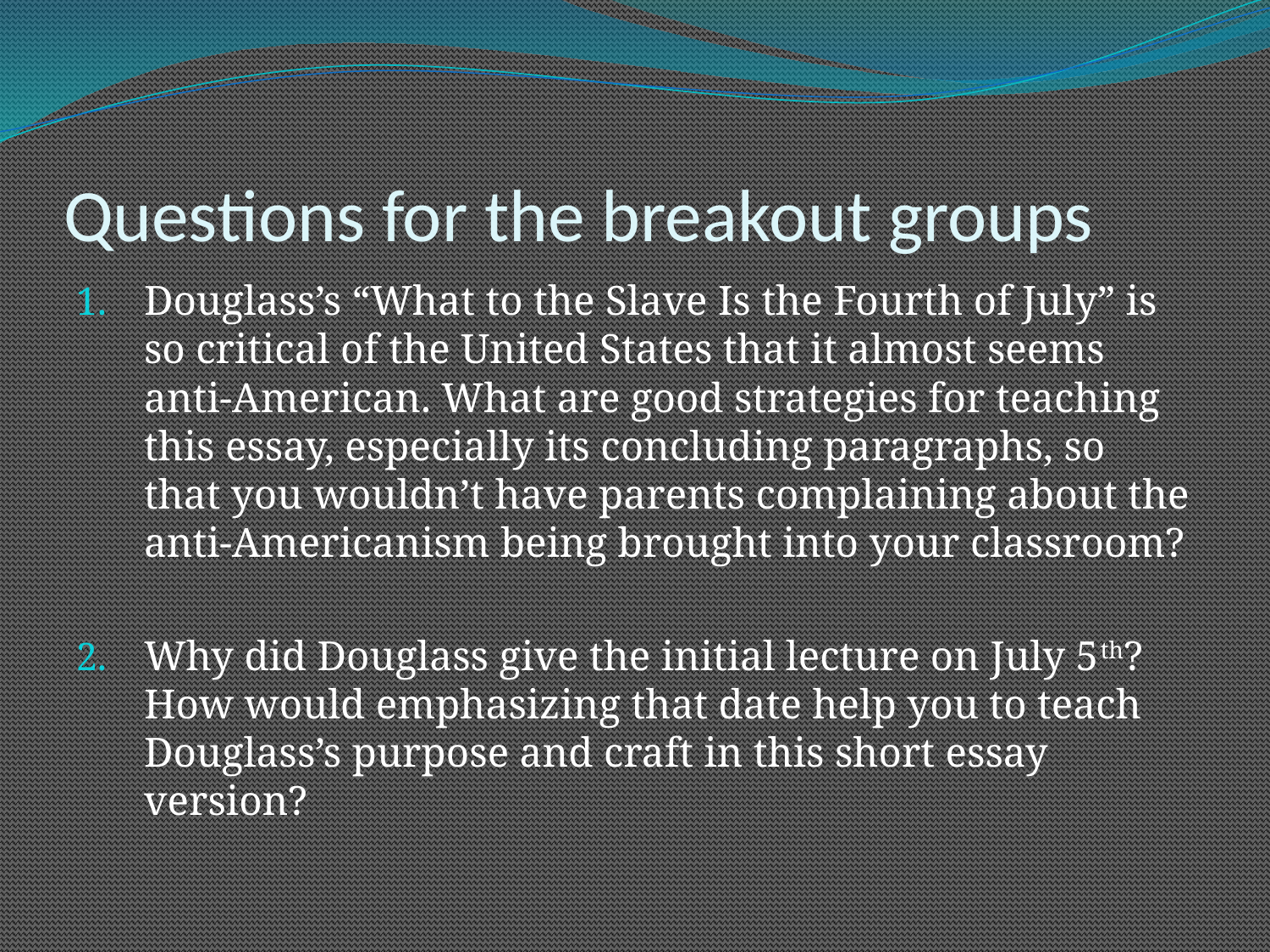

# Questions for the breakout groups
Douglass’s “What to the Slave Is the Fourth of July” is so critical of the United States that it almost seems anti-American. What are good strategies for teaching this essay, especially its concluding paragraphs, so that you wouldn’t have parents complaining about the anti-Americanism being brought into your classroom?

Why did Douglass give the initial lecture on July 5th? How would emphasizing that date help you to teach Douglass’s purpose and craft in this short essay version?